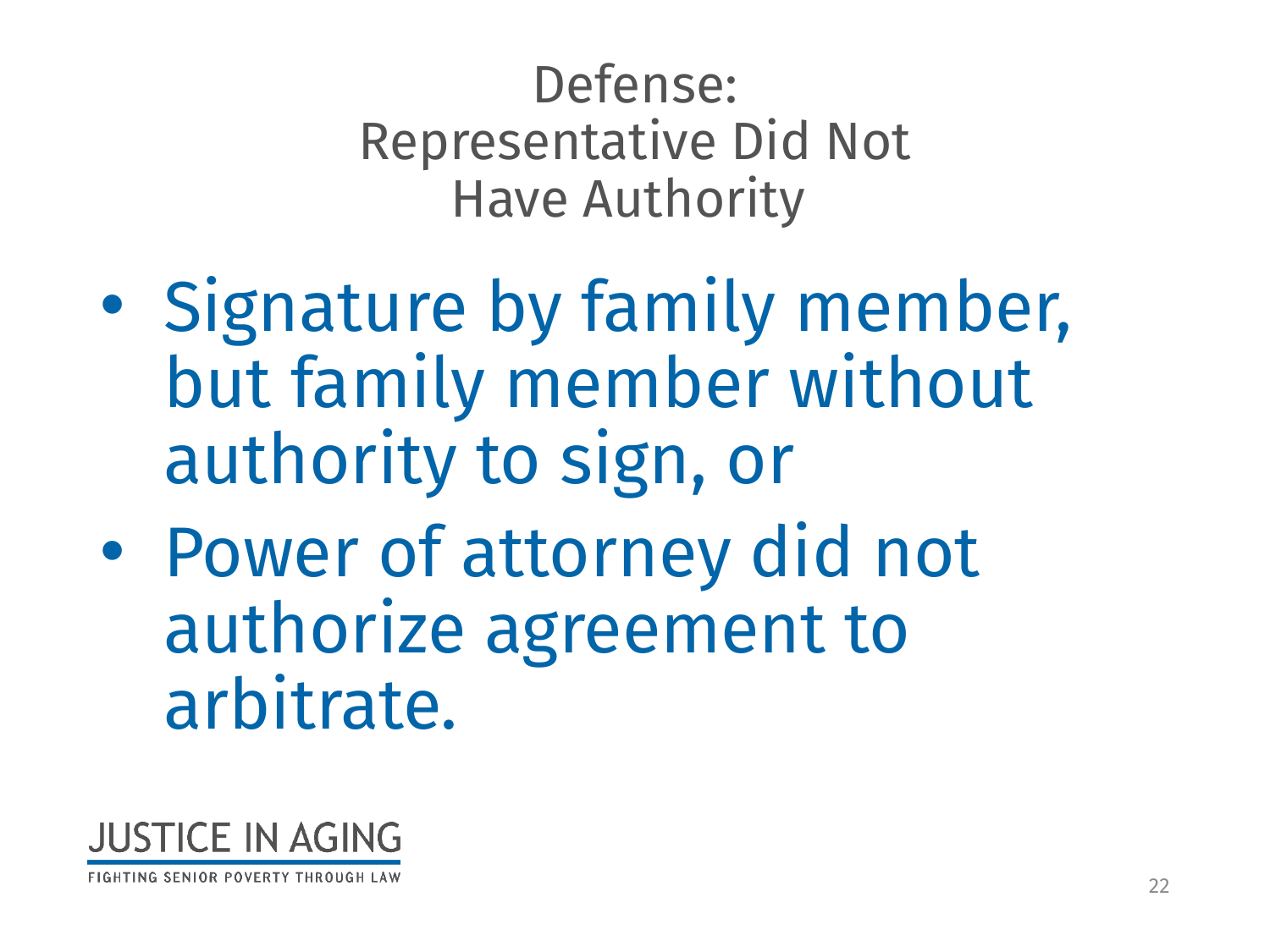

# Defense: Representative Did Not Have Authority
Signature by family member, but family member without authority to sign, or
Power of attorney did not authorize agreement to arbitrate.

22